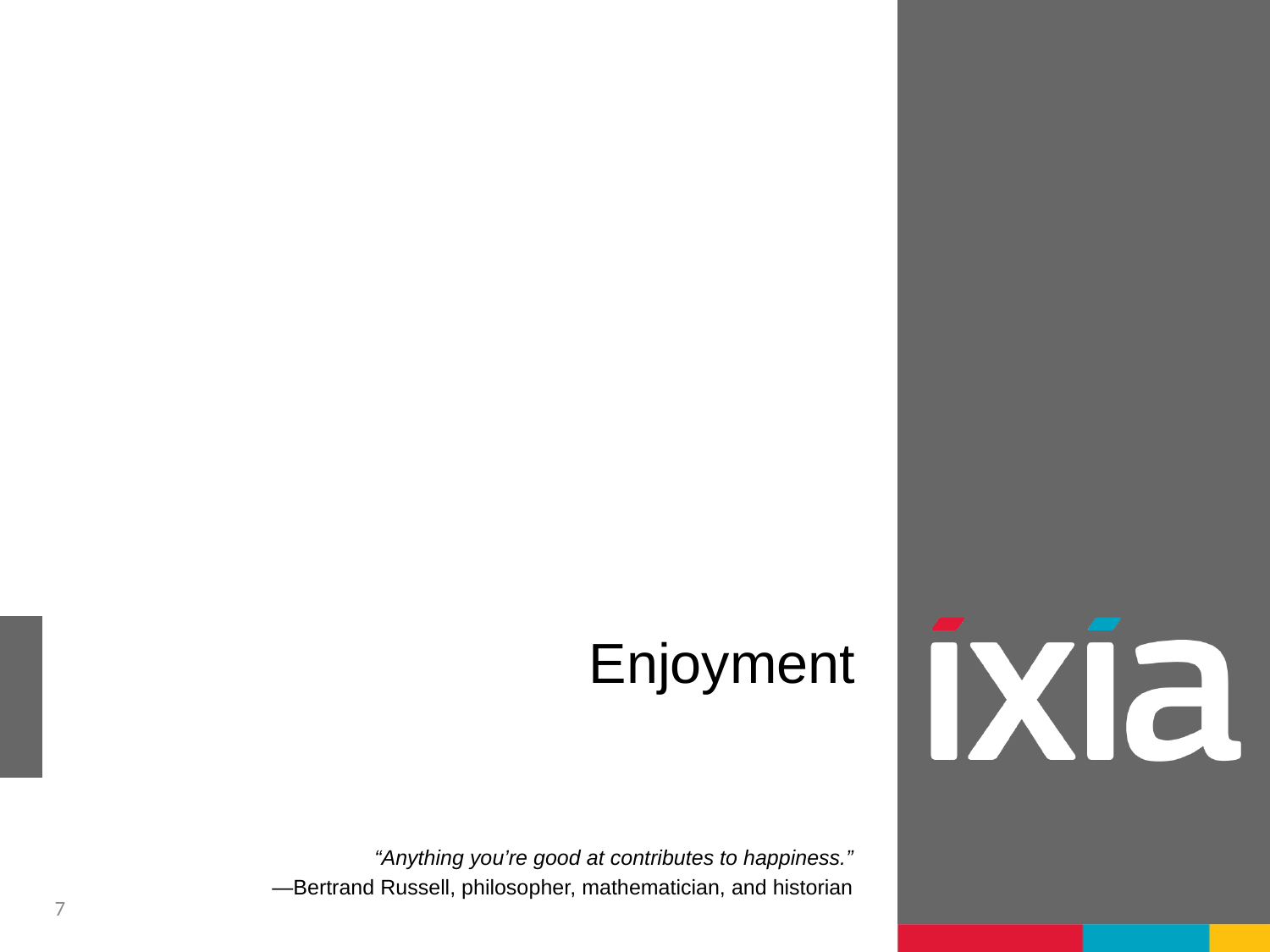

# Enjoyment
“Anything you’re good at contributes to happiness.”
—Bertrand Russell, philosopher, mathematician, and historian
7